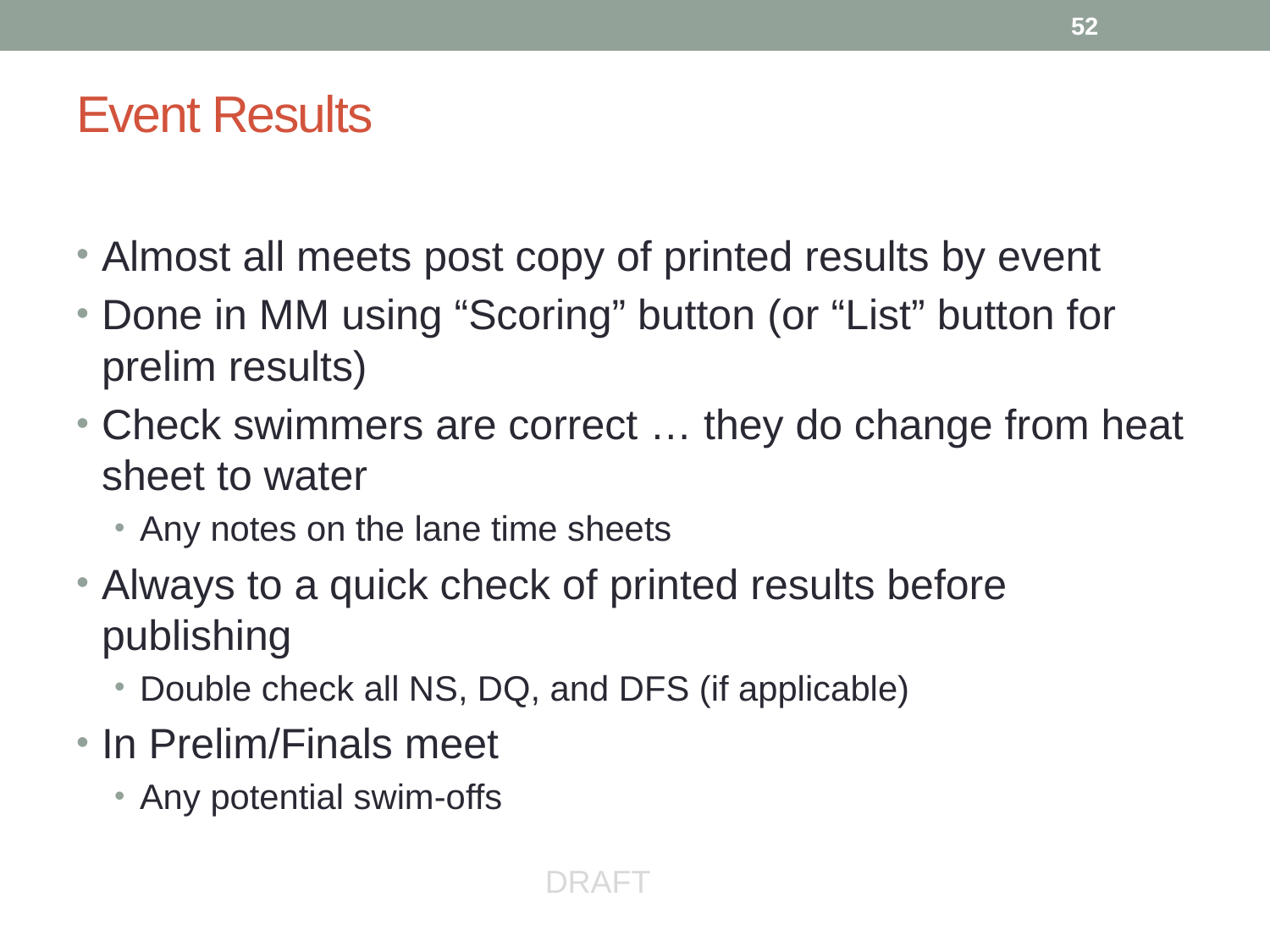

52
# Event Results
Almost all meets post copy of printed results by event
Done in MM using “Scoring” button (or “List” button for prelim results)
Check swimmers are correct … they do change from heat sheet to water
Any notes on the lane time sheets
Always to a quick check of printed results before publishing
Double check all NS, DQ, and DFS (if applicable)
In Prelim/Finals meet
Any potential swim-offs